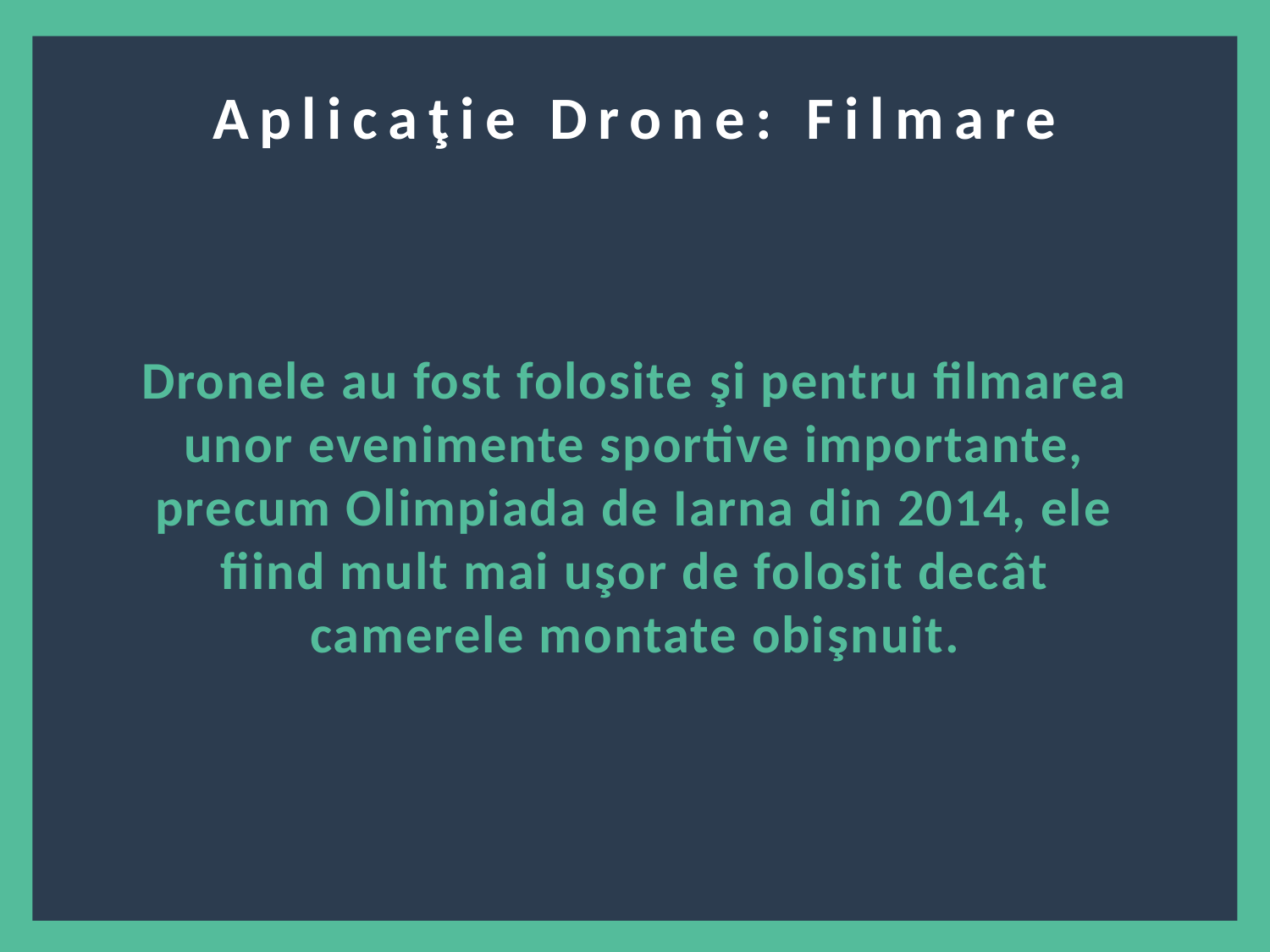

Aplicaţie Drone: Filmare
Dronele au fost folosite şi pentru filmarea unor evenimente sportive importante, precum Olimpiada de Iarna din 2014, ele fiind mult mai uşor de folosit decât camerele montate obişnuit.
4